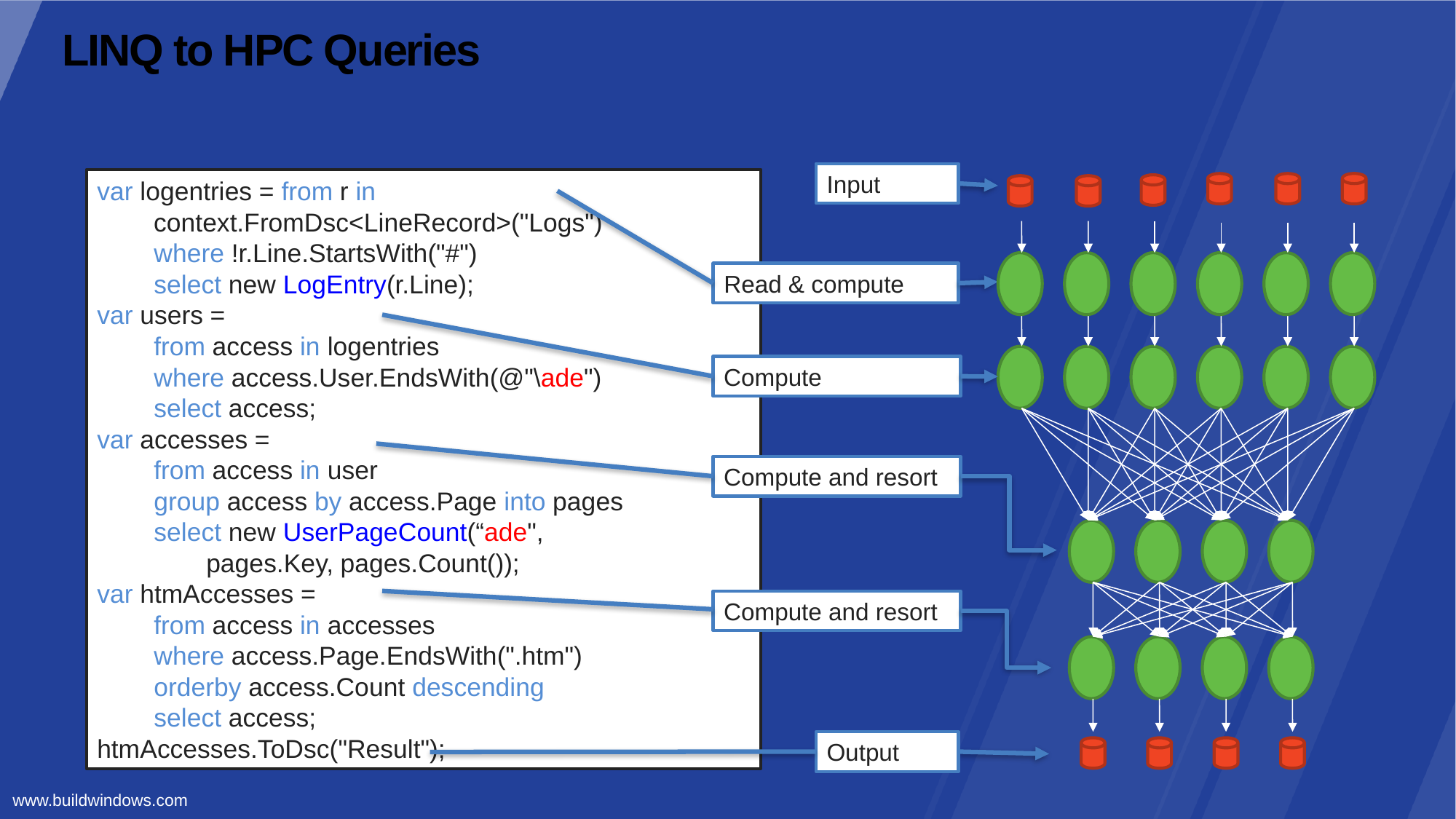

# LINQ to HPC Queries
Input
var logentries = from r in
        context.FromDsc<LineRecord>("Logs")
        where !r.Line.StartsWith("#")
        select new LogEntry(r.Line);
var users =
        from access in logentries
        where access.User.EndsWith(@"\ade")
        select access;
var accesses =
        from access in user
        group access by access.Page into pages
        select new UserPageCount(“ade",
	pages.Key, pages.Count());
var htmAccesses =
        from access in accesses
        where access.Page.EndsWith(".htm")
        orderby access.Count descending
        select access;
htmAccesses.ToDsc("Result");

Read & compute

Compute

Compute and resort

Compute and resort

Output